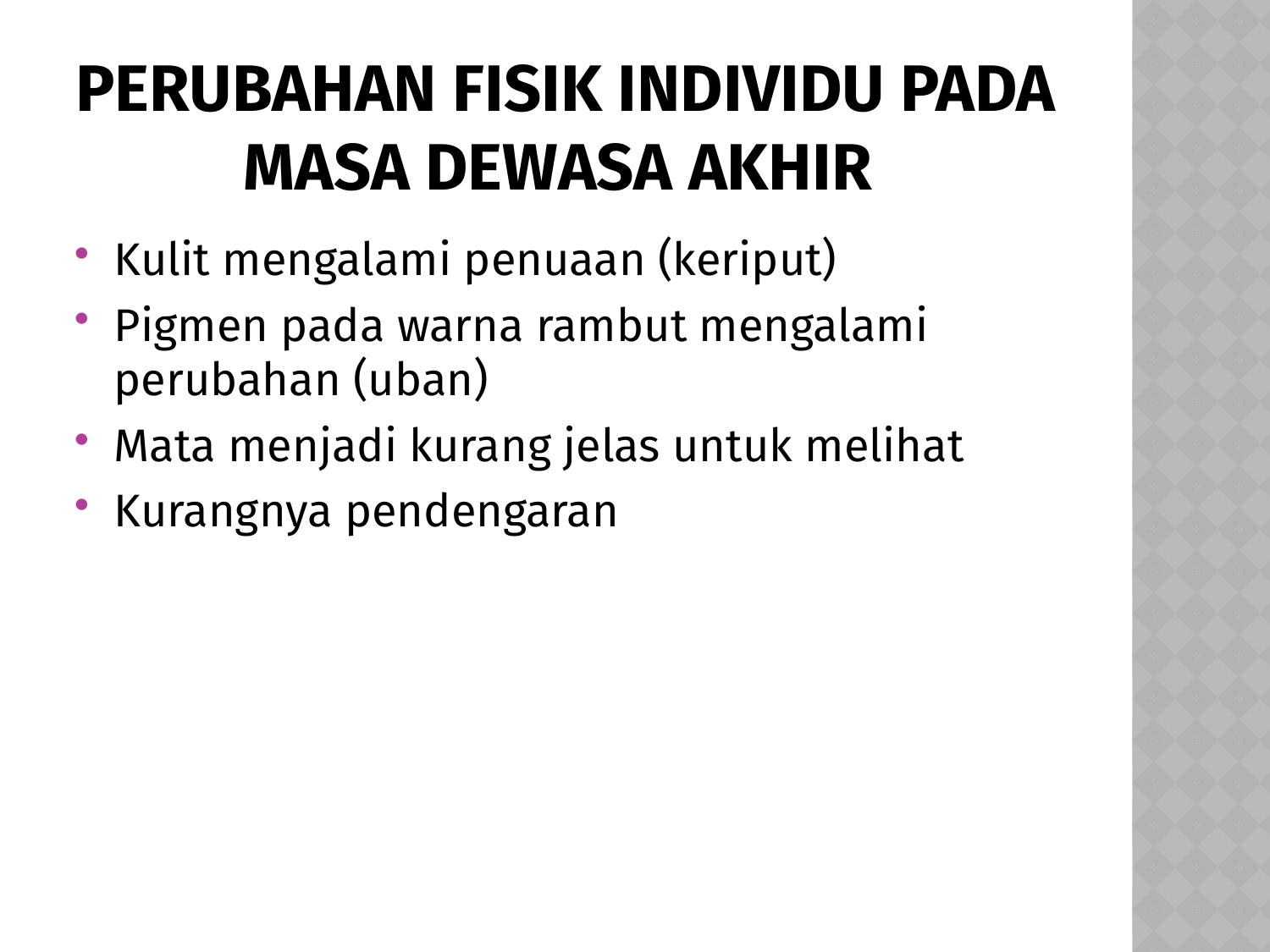

# Perubahan fisik individu pada masa dewasa akhir
Kulit mengalami penuaan (keriput)
Pigmen pada warna rambut mengalami perubahan (uban)
Mata menjadi kurang jelas untuk melihat
Kurangnya pendengaran